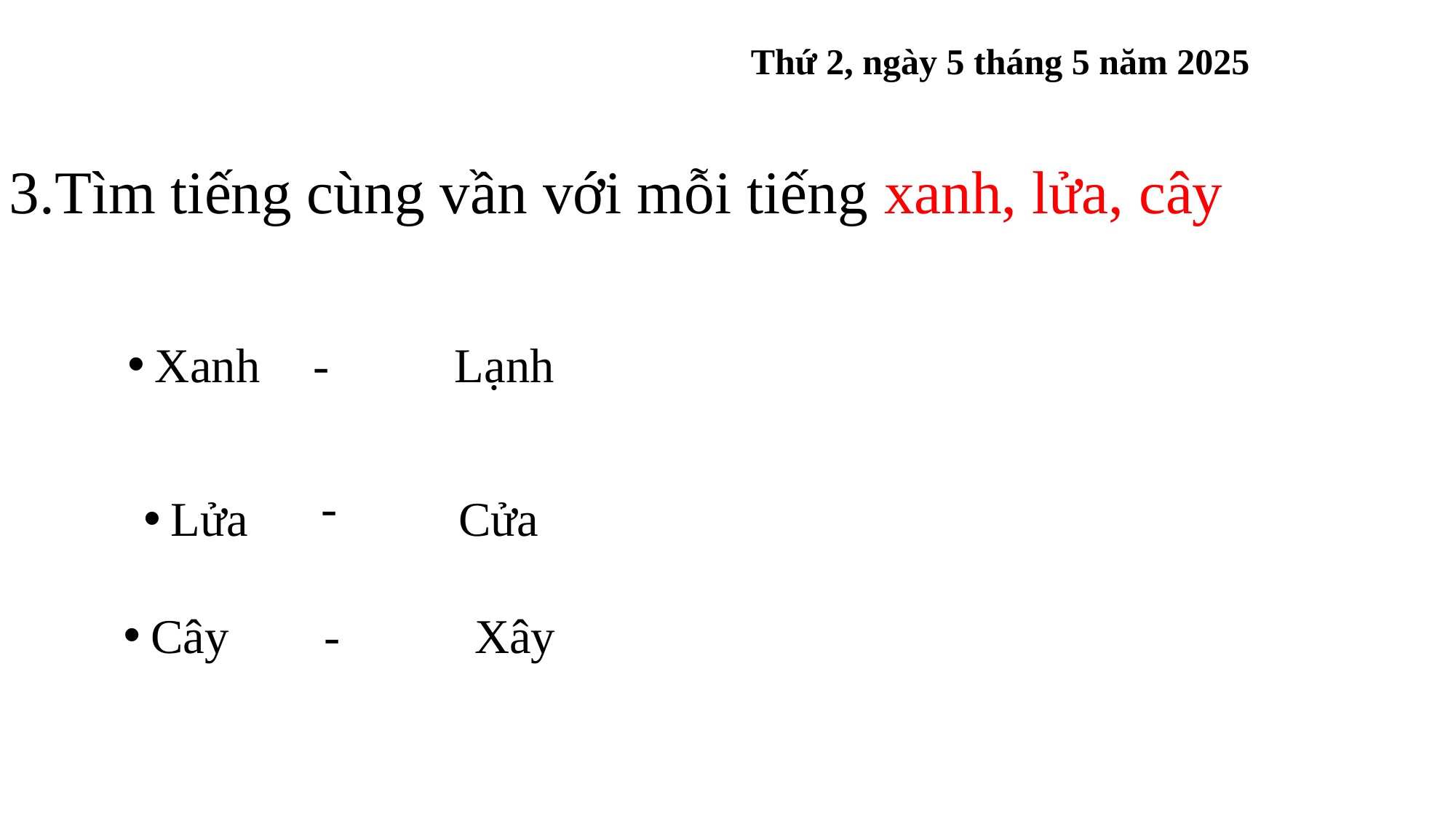

Thứ 2, ngày 5 tháng 5 năm 2025
# 3.Tìm tiếng cùng vần với mỗi tiếng xanh, lửa, cây
    Lạnh

Xanh
-
-
   Cửa
Lửa
Xây
Cây
-